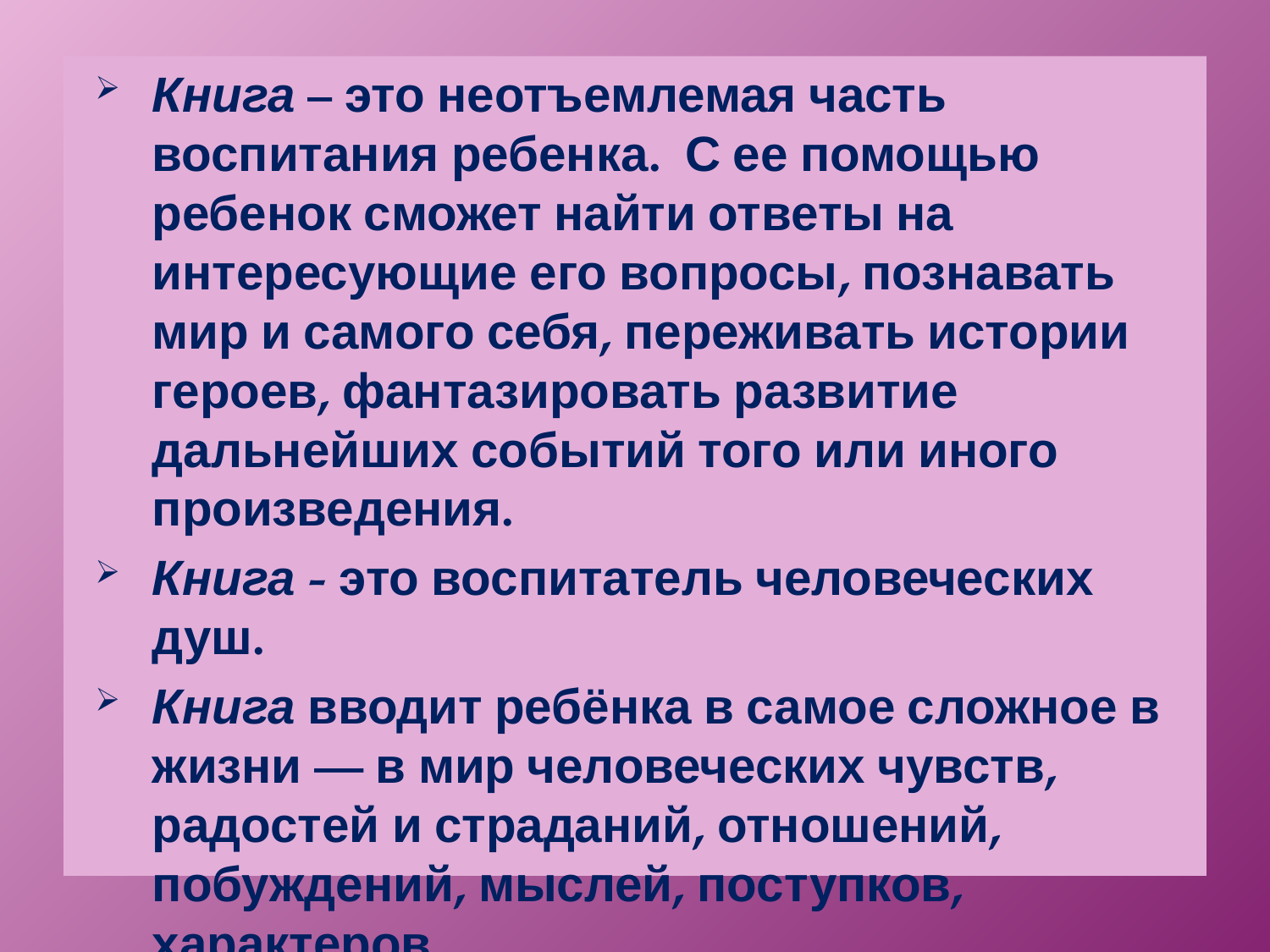

Книга – это неотъемлемая часть воспитания ребенка.  С ее помощью ребенок сможет найти ответы на интересующие его вопросы, познавать мир и самого себя, переживать истории героев, фантазировать развитие дальнейших событий того или иного произведения.
Книга - это воспитатель человеческих душ.
Книга вводит ребёнка в самое сложное в жизни — в мир человеческих чувств, радостей и страданий, отношений, побуждений, мыслей, поступков, характеров.